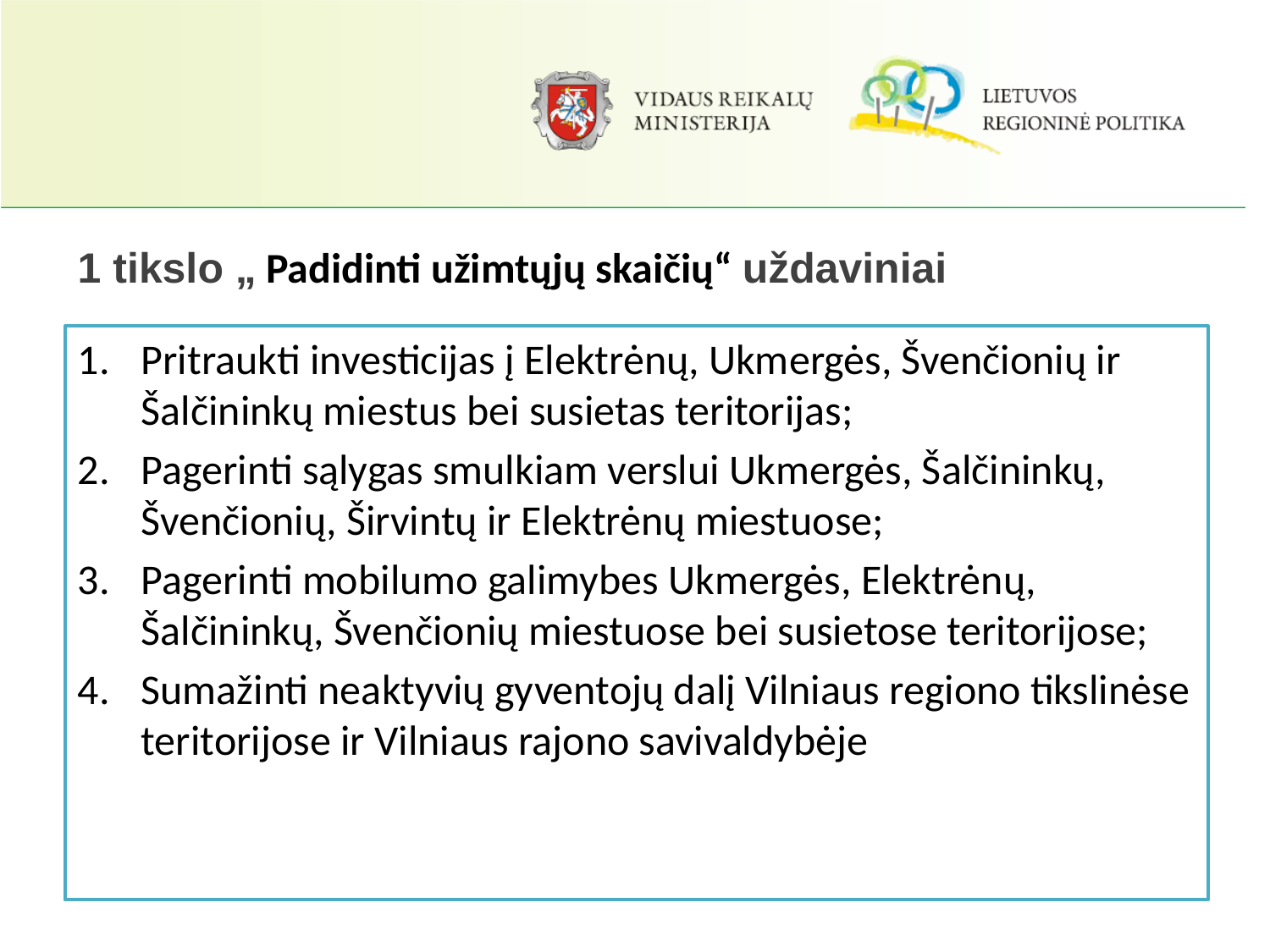

# 1 tikslo „ Padidinti užimtųjų skaičių“ uždaviniai
Pritraukti investicijas į Elektrėnų, Ukmergės, Švenčionių ir Šalčininkų miestus bei susietas teritorijas;
Pagerinti sąlygas smulkiam verslui Ukmergės, Šalčininkų, Švenčionių, Širvintų ir Elektrėnų miestuose;
Pagerinti mobilumo galimybes Ukmergės, Elektrėnų, Šalčininkų, Švenčionių miestuose bei susietose teritorijose;
Sumažinti neaktyvių gyventojų dalį Vilniaus regiono tikslinėse teritorijose ir Vilniaus rajono savivaldybėje